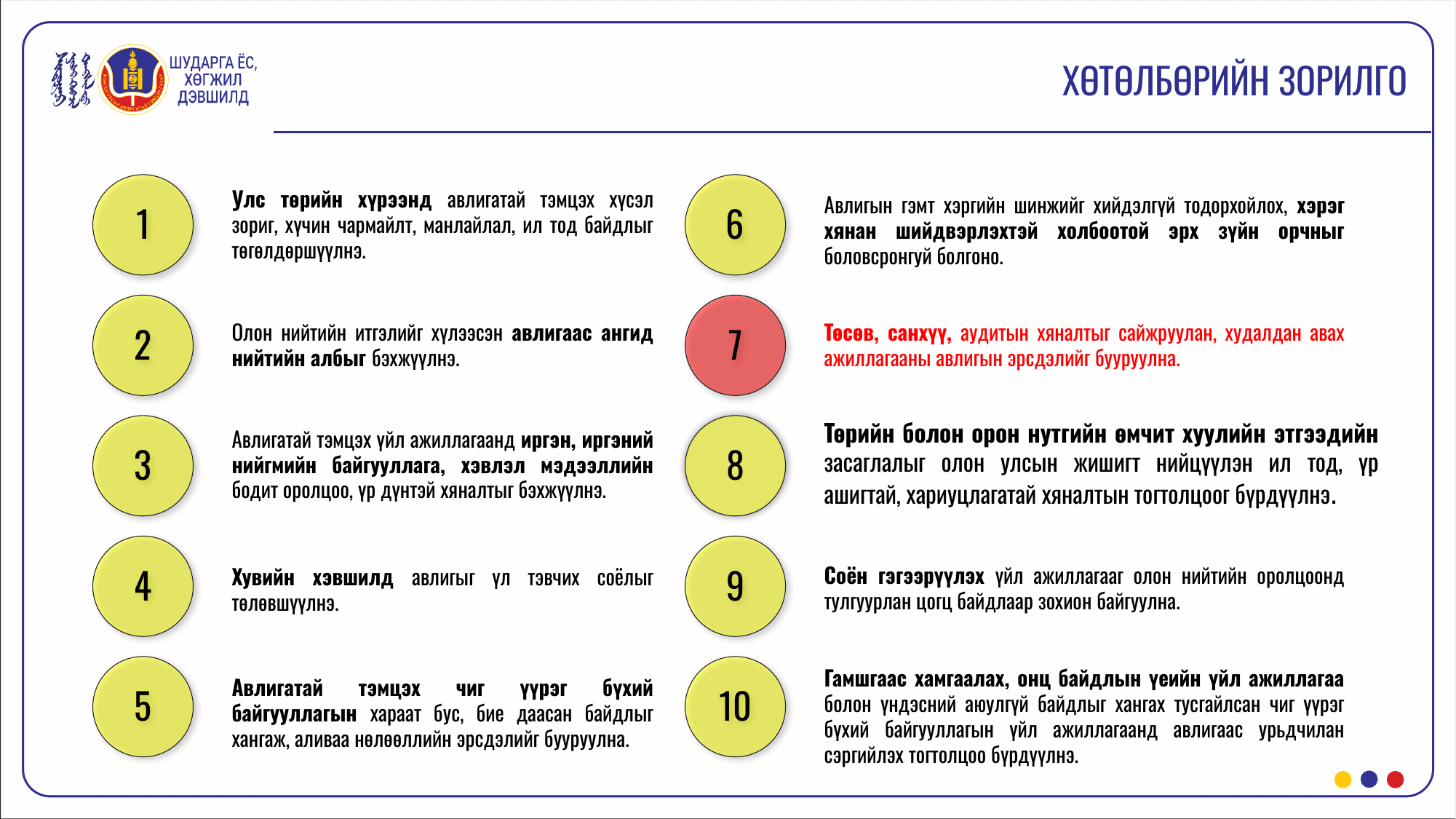

ХӨТӨЛБӨРИЙН ЗОРИЛГО
1
6
Улс төрийн хүрээнд авлигатай тэмцэх хүсэл зориг, хүчин чармайлт, манлайлал, ил тод байдлыг төгөлдөршүүлнэ.
Авлигын гэмт хэргийн шинжийг хийдэлгүй тодорхойлох, хэрэг хянан шийдвэрлэхтэй холбоотой эрх зүйн орчныг боловсронгуй болгоно.
2
7
Олон нийтийн итгэлийг хүлээсэн авлигаас ангид нийтийн албыг бэхжүүлнэ.
Төсөв, санхүү, аудитын хяналтыг сайжруулан, худалдан авах ажиллагааны авлигын эрсдэлийг бууруулна.
Төрийн болон орон нутгийн өмчит хуулийн этгээдийн засаглалыг олон улсын жишигт нийцүүлэн ил тод, үр ашигтай, хариуцлагатай хяналтын тогтолцоог бүрдүүлнэ.
3
8
Авлигатай тэмцэх үйл ажиллагаанд иргэн, иргэний нийгмийн байгууллага, хэвлэл мэдээллийн бодит оролцоо, үр дүнтэй хяналтыг бэхжүүлнэ.
4
9
Соён гэгээрүүлэх үйл ажиллагааг олон нийтийн оролцоонд тулгуурлан цогц байдлаар зохион байгуулна.
Хувийн хэвшилд авлигыг үл тэвчих соёлыг төлөвшүүлнэ.
5
10
Гамшгаас хамгаалах, онц байдлын үеийн үйл ажиллагаа болон үндэсний аюулгүй байдлыг хангах тусгайлсан чиг үүрэг бүхий байгууллагын үйл ажиллагаанд авлигаас урьдчилан сэргийлэх тогтолцоо бүрдүүлнэ.
Авлигатай тэмцэх чиг үүрэг бүхий байгууллагын хараат бус, бие даасан байдлыг хангаж, аливаа нөлөөллийн эрсдэлийг бууруулна.